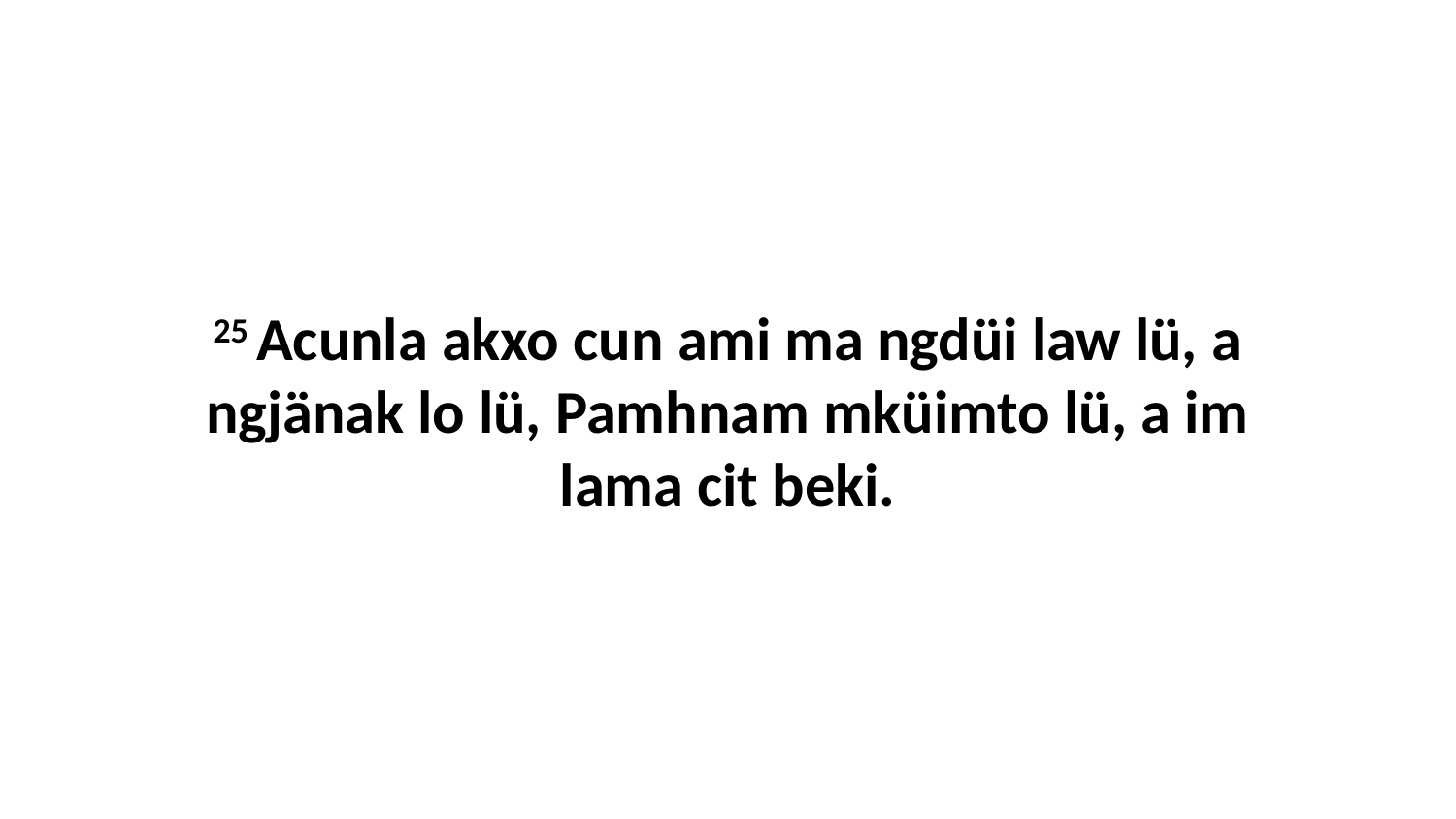

25 Acunla akxo cun ami ma ngdüi law lü, a ngjänak lo lü, Pamhnam mküimto lü, a im lama cit beki.